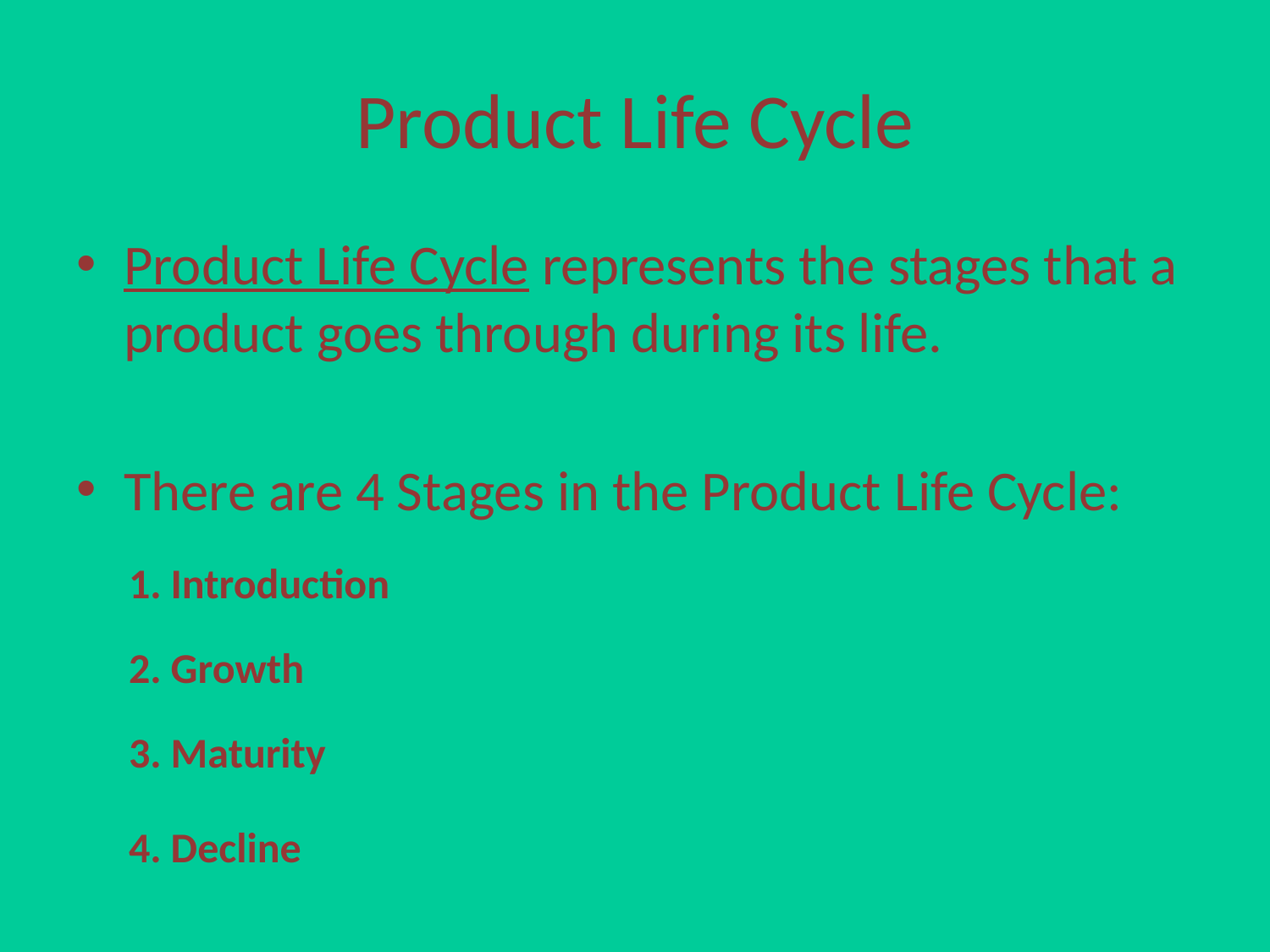

Product Life Cycle
Product Life Cycle represents the stages that a product goes through during its life.

There are 4 Stages in the Product Life Cycle:
1. Introduction
2. Growth
3. Maturity
4. Decline